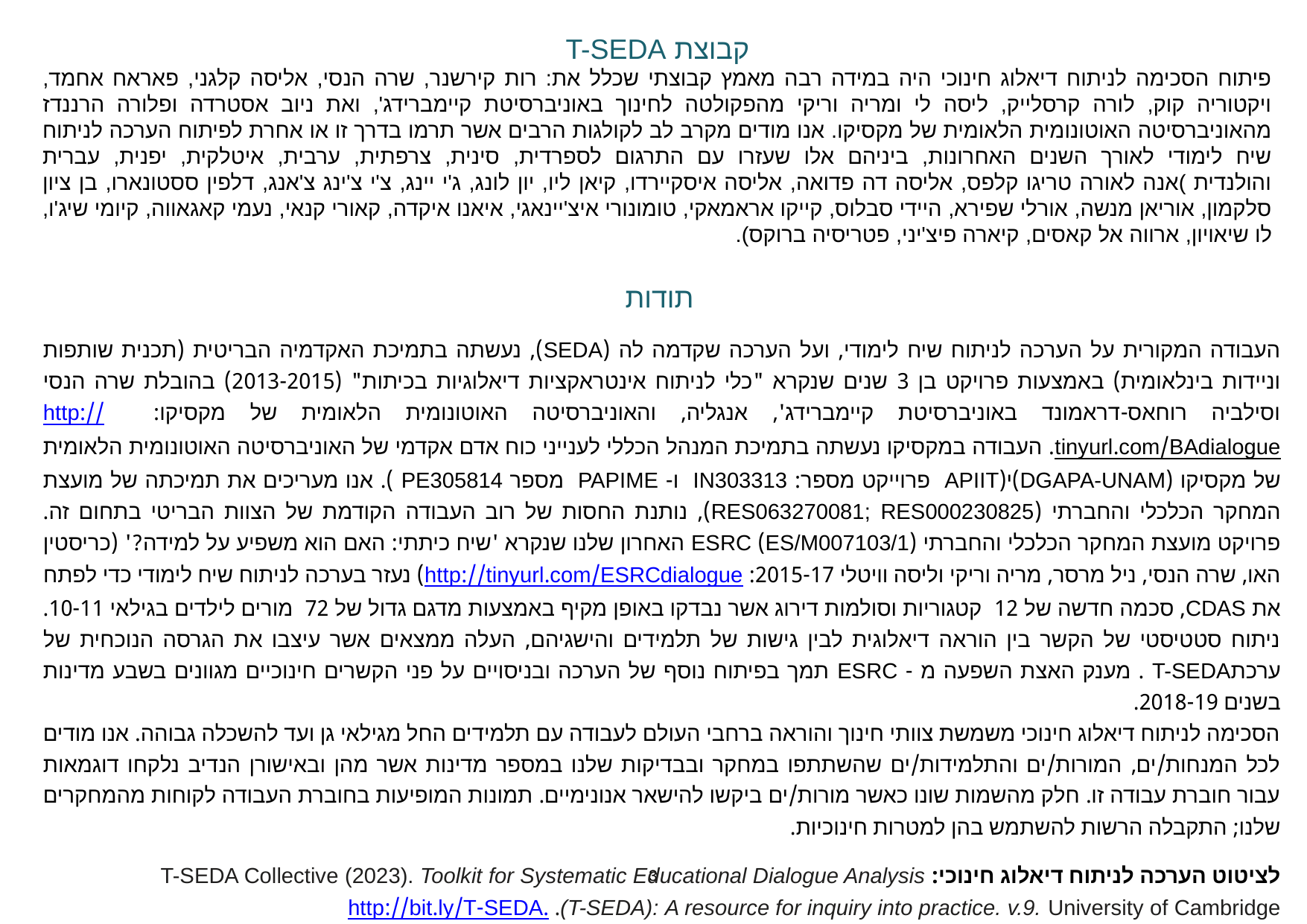

קבוצת T-SEDA
פיתוח הסכימה לניתוח דיאלוג חינוכי היה במידה רבה מאמץ קבוצתי שכלל את: רות קירשנר, שרה הנסי, אליסה קלגני, פאראח אחמד, ויקטוריה קוק, לורה קרסלייק, ליסה לי ומריה וריקי מהפקולטה לחינוך באוניברסיטת קיימברידג', ואת ניוב אסטרדה ופלורה הרננדז מהאוניברסיטה האוטונומית הלאומית של מקסיקו. אנו מודים מקרב לב לקולגות הרבים אשר תרמו בדרך זו או אחרת לפיתוח הערכה לניתוח שיח לימודי לאורך השנים האחרונות, ביניהם אלו שעזרו עם התרגום לספרדית, סינית, צרפתית, ערבית, איטלקית, יפנית, עברית והולנדית )אנה לאורה טריגו קלפס, אליסה דה פדואה, אליסה איסקיירדו, קיאן ליו, יון לונג, ג'י יינג, צ'י צ'ינג צ'אנג, דלפין ססטונארו, בן ציון סלקמון, אוריאן מנשה, אורלי שפירא, היידי סבלוס, קייקו אראמאקי, טומונורי איצ'יינאגי, איאנו איקדה, קאורי קנאי, נעמי קאגאווה, קיומי שיג'ו, לו שיאויון, ארווה אל קאסים, קיארה פיצ'יני, פטריסיה ברוקס).

תודות

העבודה המקורית על הערכה לניתוח שיח לימודי, ועל הערכה שקדמה לה (SEDA), נעשתה בתמיכת האקדמיה הבריטית (תכנית שותפות וניידות בינלאומית) באמצעות פרויקט בן 3 שנים שנקרא "כלי לניתוח אינטראקציות דיאלוגיות בכיתות" (2013-2015) בהובלת שרה הנסי וסילביה רוחאס-דראמונד באוניברסיטת קיימברידג', אנגליה, והאוניברסיטה האוטונומית הלאומית של מקסיקו:  http://tinyurl.com/BAdialogue. העבודה במקסיקו נעשתה בתמיכת המנהל הכללי לענייני כוח אדם אקדמי של האוניברסיטה האוטונומית הלאומית של מקסיקו (DGAPA-UNAM)י(APIIT  פרוייקט מספר: IN303313  ו- PAPIME  מספר PE305814 ). אנו מעריכים את תמיכתה של מועצת המחקר הכלכלי והחברתי (RES063270081; RES000230825), נותנת החסות של רוב העבודה הקודמת של הצוות הבריטי בתחום זה. פרויקט מועצת המחקר הכלכלי והחברתי (ES/M007103/1) ESRC האחרון שלנו שנקרא 'שיח כיתתי: האם הוא משפיע על למידה?' (כריסטין האו, שרה הנסי, ניל מרסר, מריה וריקי וליסה וויטלי 2015-17: http://tinyurl.com/ESRCdialogue) נעזר בערכה לניתוח שיח לימודי כדי לפתח את CDAS, סכמה חדשה של 12  קטגוריות וסולמות דירוג אשר נבדקו באופן מקיף באמצעות מדגם גדול של 72  מורים לילדים בגילאי 10-11. ניתוח סטטיסטי של הקשר בין הוראה דיאלוגית לבין גישות של תלמידים והישגיהם, העלה ממצאים אשר עיצבו את הגרסה הנוכחית של ערכתT-SEDA . מענק האצת השפעה מ - ESRC תמך בפיתוח נוסף של הערכה ובניסויים על פני הקשרים חינוכיים מגוונים בשבע מדינות בשנים 2018-19.
הסכימה לניתוח דיאלוג חינוכי משמשת צוותי חינוך והוראה ברחבי העולם לעבודה עם תלמידים החל מגילאי גן ועד להשכלה גבוהה. אנו מודים לכל המנחות/ים, המורות/ים והתלמידות/ים שהשתתפו במחקר ובבדיקות שלנו במספר מדינות אשר מהן ובאישורן הנדיב נלקחו דוגמאות עבור חוברת עבודה זו. חלק מהשמות שונו כאשר מורות/ים ביקשו להישאר אנונימיים. תמונות המופיעות בחוברת העבודה לקוחות מהמחקרים שלנו; התקבלה הרשות להשתמש בהן למטרות חינוכיות.

לציטוט הערכה לניתוח דיאלוג חינוכי: T-SEDA Collective (2023). Toolkit for Systematic Educational Dialogue Analysis (T-SEDA): A resource for inquiry into practice. v.9. University of Cambridge. http://bit.ly/T-SEDA.
3